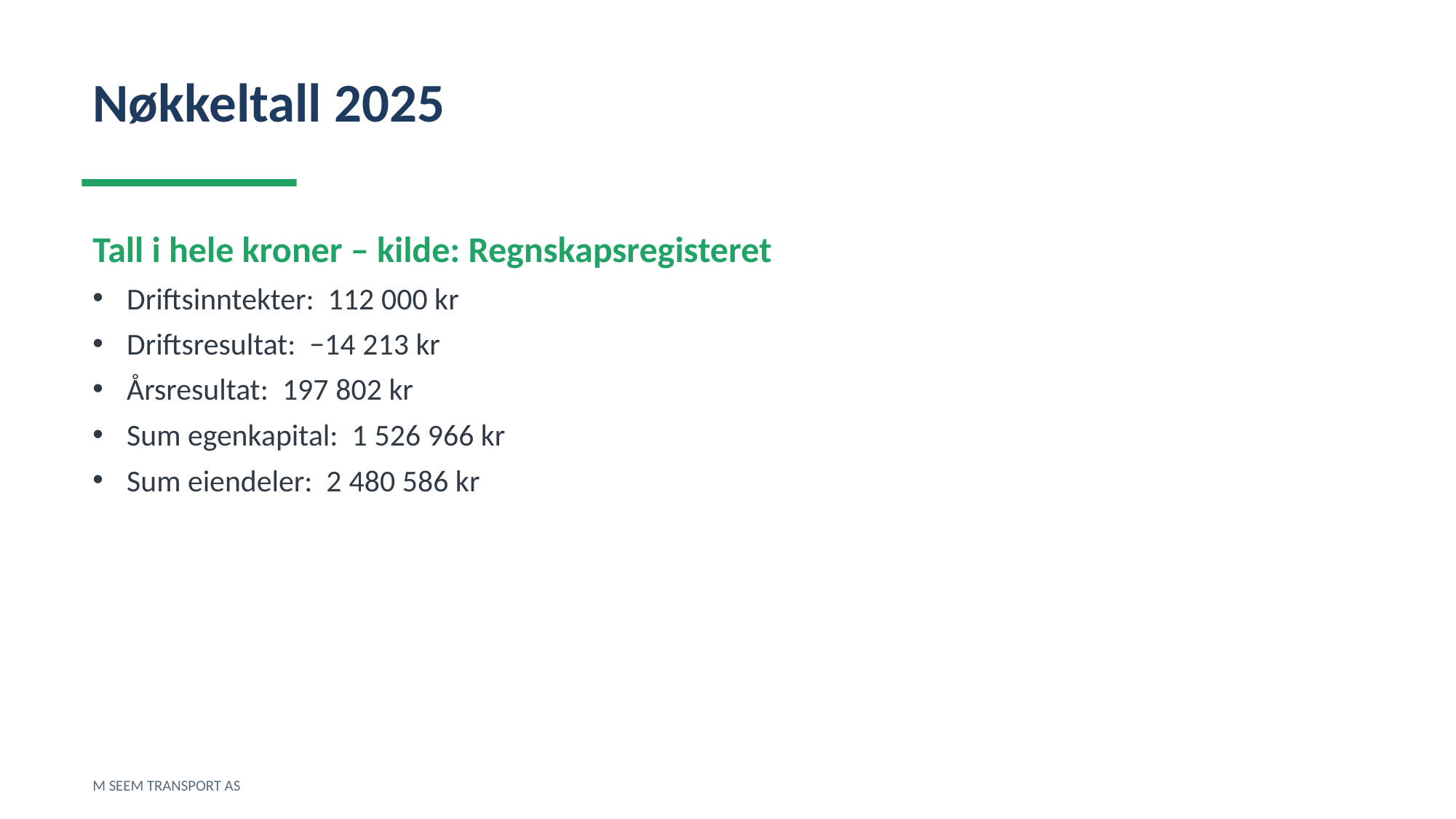

Nøkkeltall 2025

Tall i hele kroner – kilde: Regnskapsregisteret
Driftsinntekter:  112 000 kr
Driftsresultat:  −14 213 kr
Årsresultat:  197 802 kr
Sum egenkapital:  1 526 966 kr
Sum eiendeler:  2 480 586 kr
M SEEM TRANSPORT AS